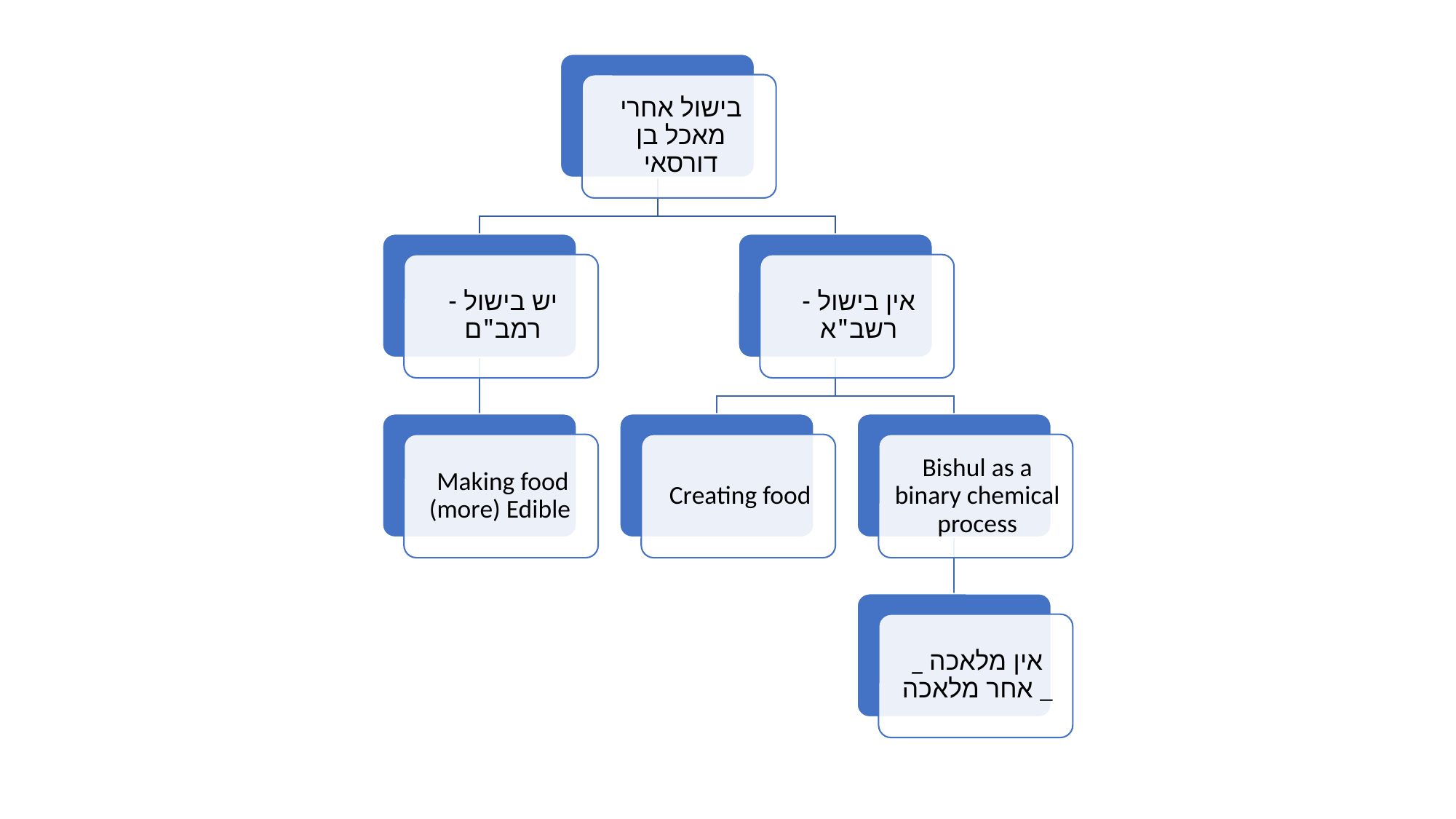

בישול אחרי מאכל בן דורסאי
יש בישול - רמב"ם
Making food (more) Edible
אין בישול - רשב"א
Creating food
Bishul as a binary chemical process
אין מלאכה _ אחר מלאכה _